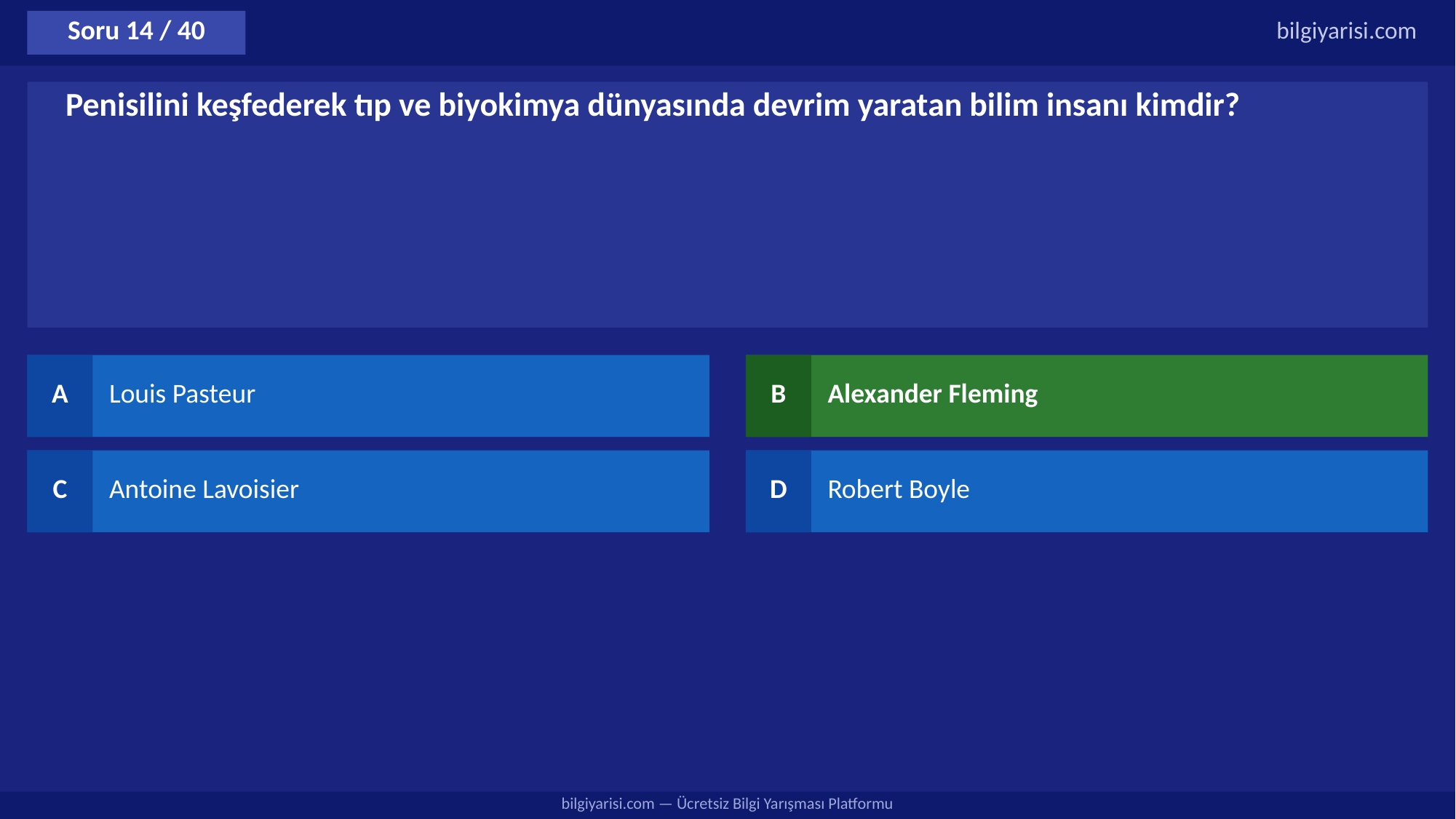

Soru 14 / 40
bilgiyarisi.com

Penisilini keşfederek tıp ve biyokimya dünyasında devrim yaratan bilim insanı kimdir?

A
Louis Pasteur

B
Alexander Fleming

C
Antoine Lavoisier

D
Robert Boyle
bilgiyarisi.com — Ücretsiz Bilgi Yarışması Platformu